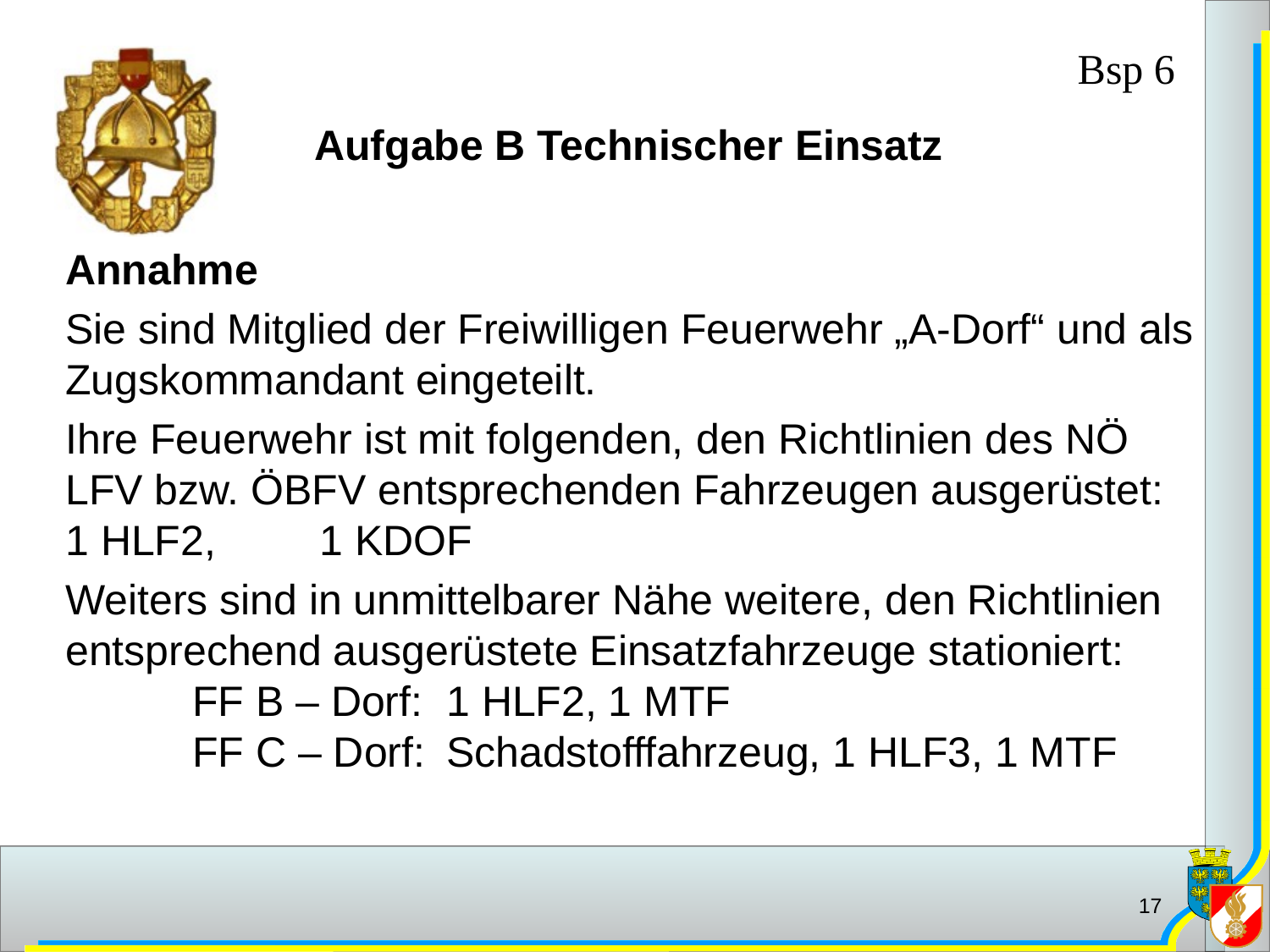

Bsp 6
# Aufgabe B Technischer Einsatz
Annahme
Sie sind Mitglied der Freiwilligen Feuerwehr „A-Dorf“ und als Zugskommandant eingeteilt.
Ihre Feuerwehr ist mit folgenden, den Richtlinien des NÖ LFV bzw. ÖBFV entsprechenden Fahrzeugen ausgerüstet:	1 HLF2, 	1 KDOF
Weiters sind in unmittelbarer Nähe weitere, den Richtlinien entsprechend ausgerüstete Einsatzfahrzeuge stationiert:
	FF B – Dorf: 	1 HLF2, 1 MTF
	FF C – Dorf: 	Schadstofffahrzeug, 1 HLF3, 1 MTF
17